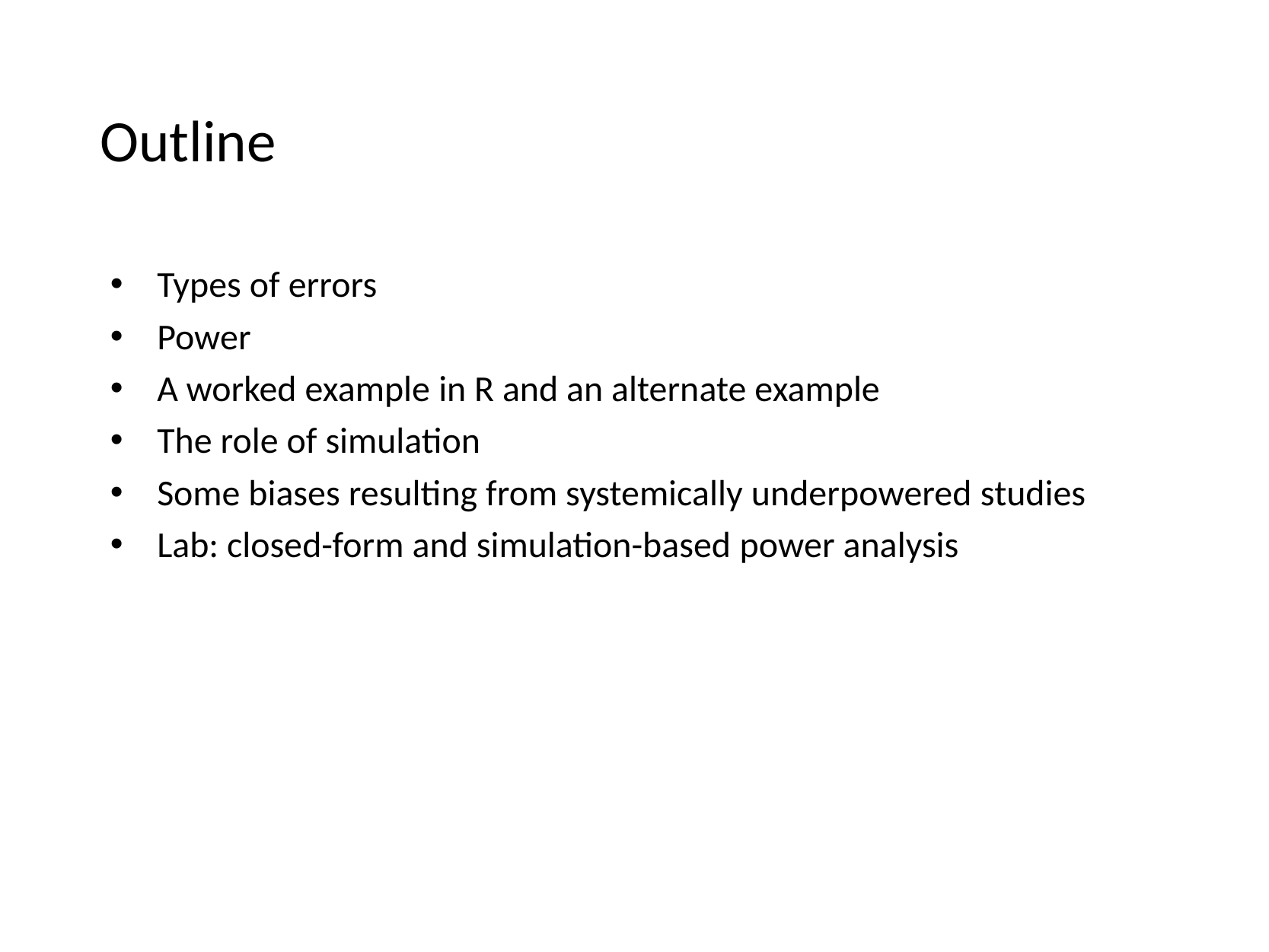

# Outline
Types of errors
Power
A worked example in R and an alternate example
The role of simulation
Some biases resulting from systemically underpowered studies
Lab: closed-form and simulation-based power analysis